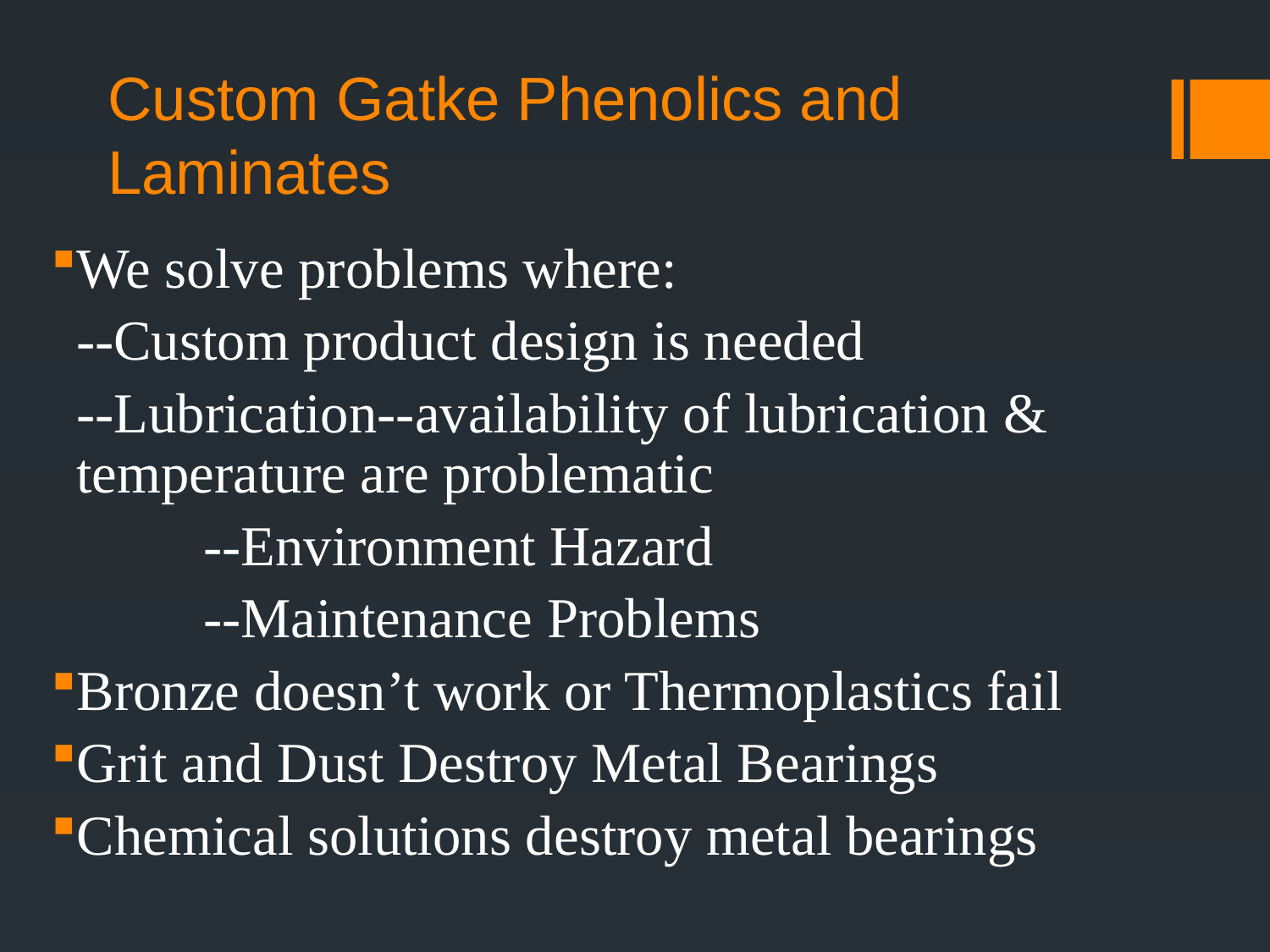

# Custom Gatke Phenolics and Laminates
We solve problems where:
	--Custom product design is needed
	--Lubrication--availability of lubrication & temperature are problematic
		--Environment Hazard
		--Maintenance Problems
Bronze doesn’t work or Thermoplastics fail
Grit and Dust Destroy Metal Bearings
Chemical solutions destroy metal bearings